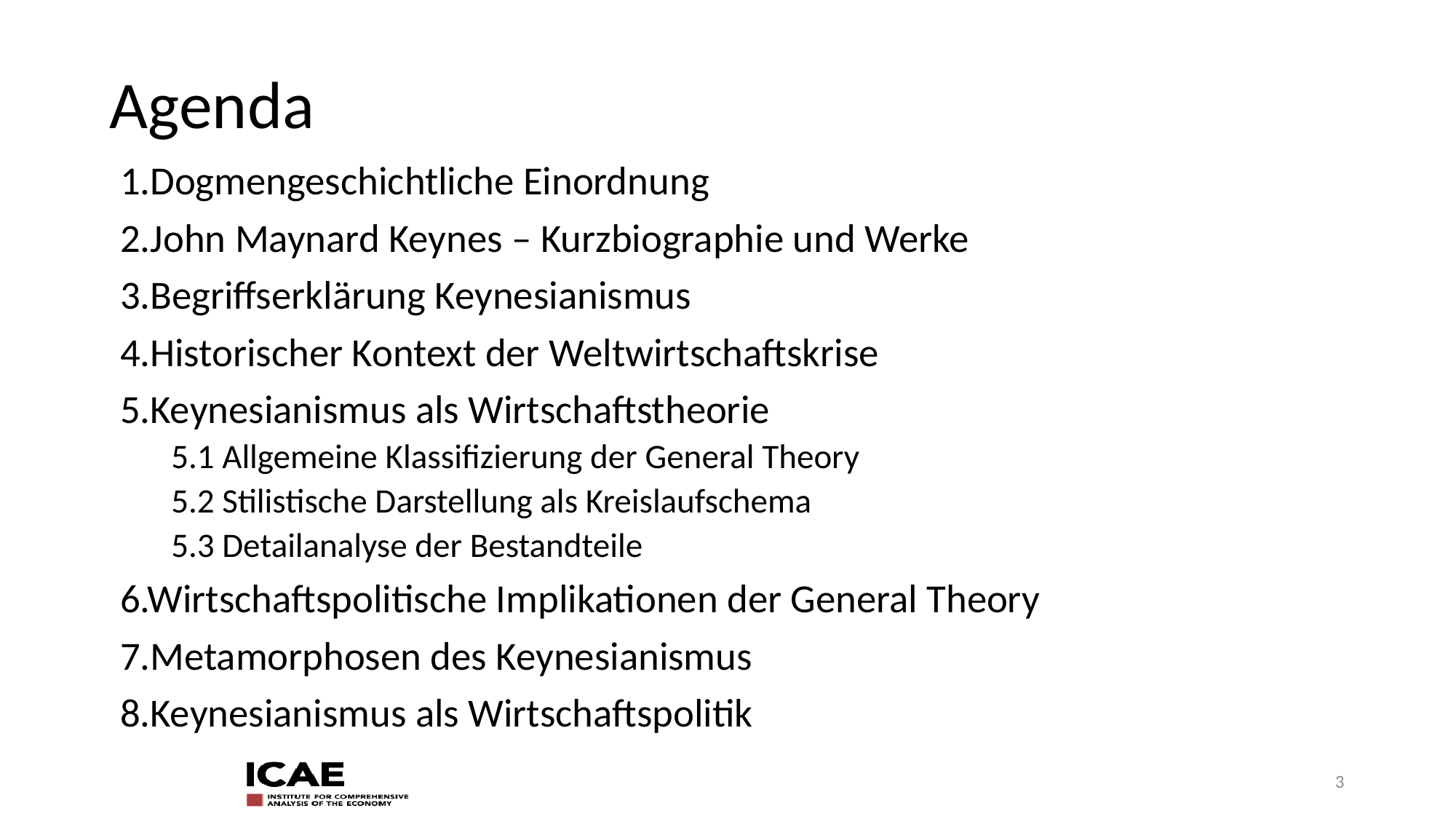

# Agenda
1.Dogmengeschichtliche Einordnung
2.John Maynard Keynes – Kurzbiographie und Werke
3.Begriffserklärung Keynesianismus
4.Historischer Kontext der Weltwirtschaftskrise
5.Keynesianismus als Wirtschaftstheorie
5.1 Allgemeine Klassifizierung der General Theory
5.2 Stilistische Darstellung als Kreislaufschema
5.3 Detailanalyse der Bestandteile
6.Wirtschaftspolitische Implikationen der General Theory
7.Metamorphosen des Keynesianismus
8.Keynesianismus als Wirtschaftspolitik
3